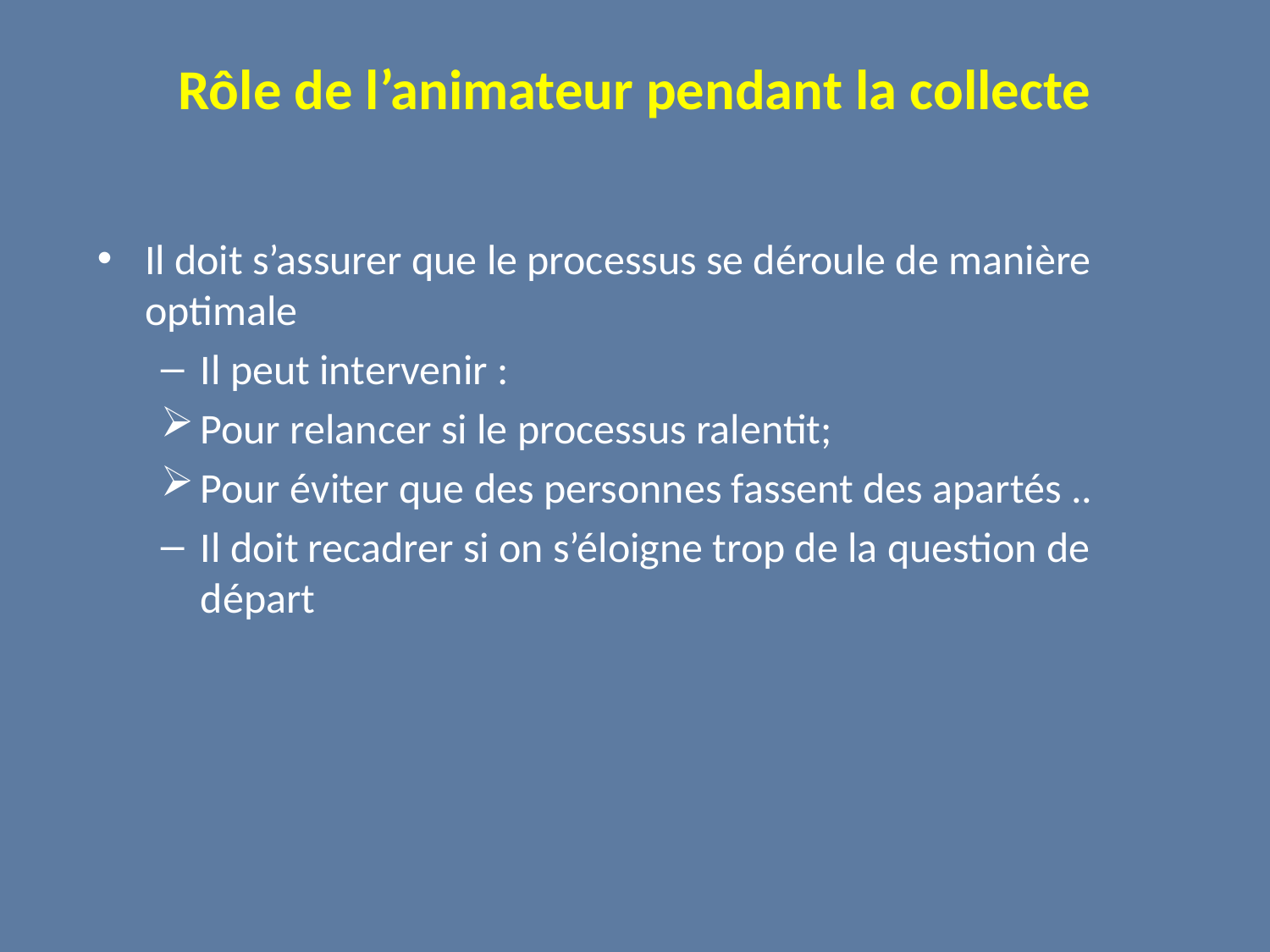

Rôle de l’animateur pendant la collecte
Il doit s’assurer que le processus se déroule de manière optimale
Il peut intervenir :
Pour relancer si le processus ralentit;
Pour éviter que des personnes fassent des apartés ..
Il doit recadrer si on s’éloigne trop de la question de départ